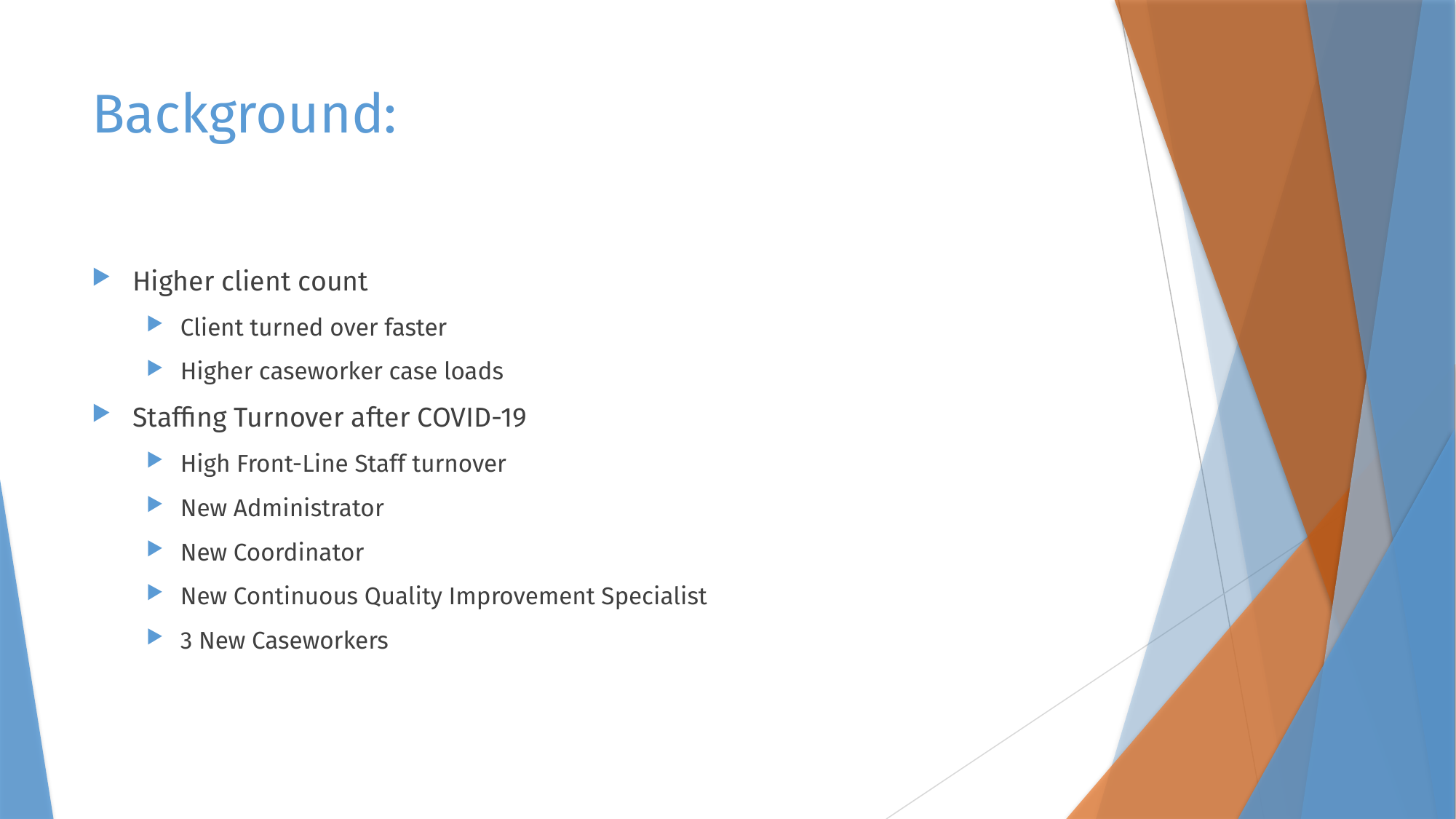

# Background:
Higher client count
Client turned over faster
Higher caseworker case loads
Staffing Turnover after COVID-19
High Front-Line Staff turnover
New Administrator
New Coordinator
New Continuous Quality Improvement Specialist
3 New Caseworkers